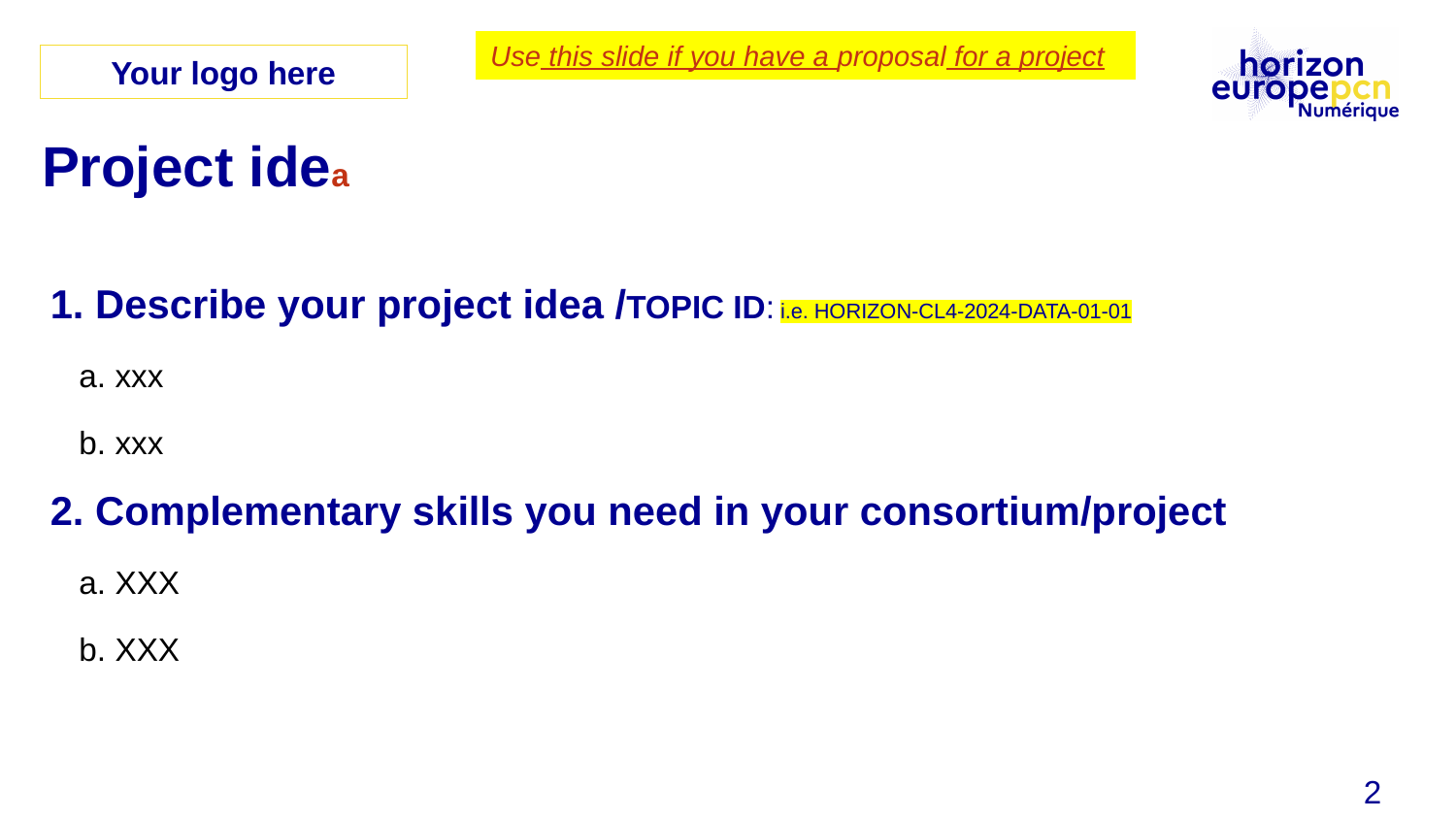

Use this slide if you have a proposal for a project
Your logo here
# Project idea
 Describe your project idea /TOPIC ID: i.e. HORIZON-CL4-2024-DATA-01-01
 xxx
 xxx
 Complementary skills you need in your consortium/project
 XXX
 XXX
2